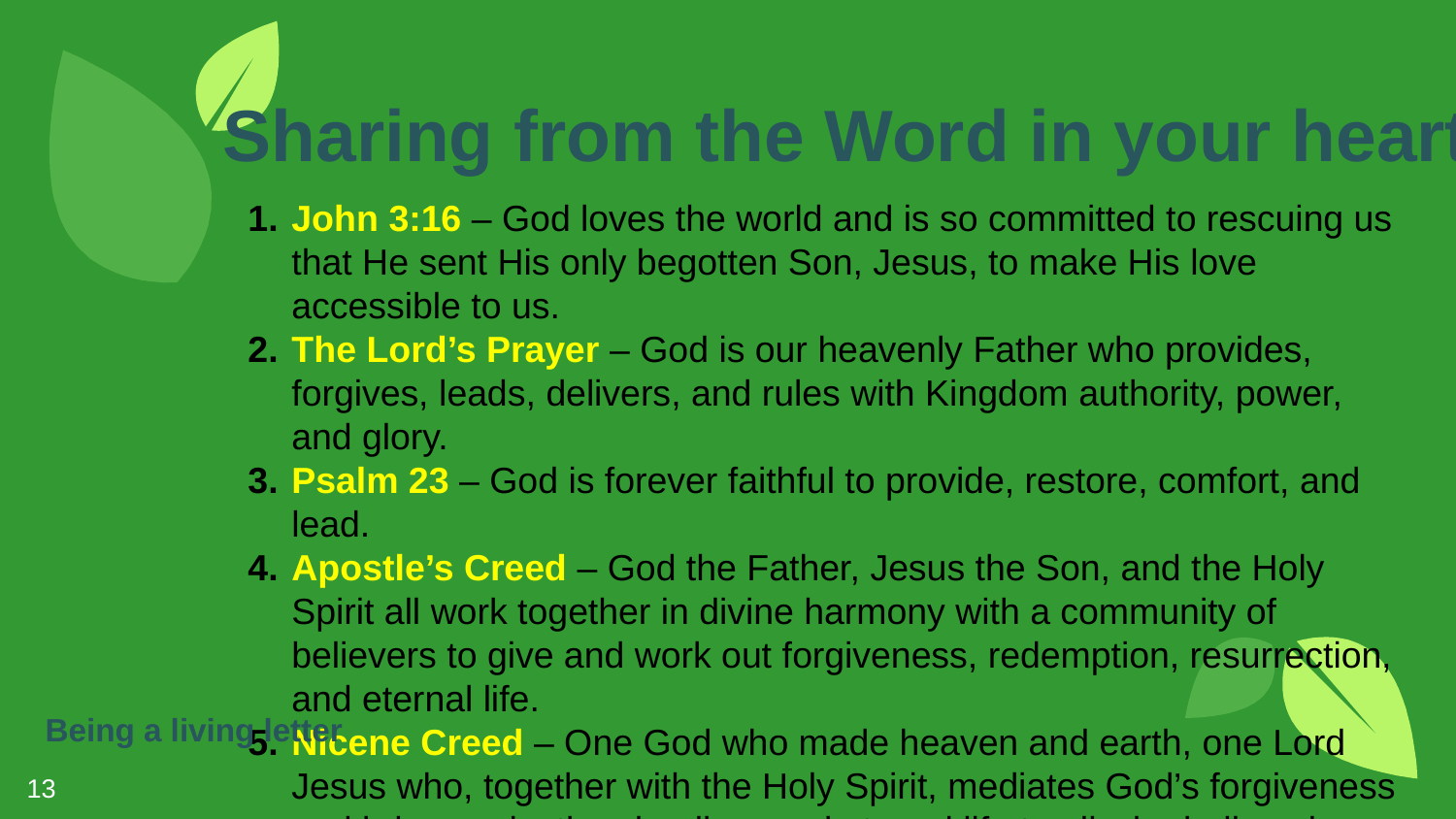

Sharing from the Word in your heart
John 3:16 – God loves the world and is so committed to rescuing us that He sent His only begotten Son, Jesus, to make His love accessible to us.
The Lord’s Prayer – God is our heavenly Father who provides, forgives, leads, delivers, and rules with Kingdom authority, power, and glory.
Psalm 23 – God is forever faithful to provide, restore, comfort, and lead.
Apostle’s Creed – God the Father, Jesus the Son, and the Holy Spirit all work together in divine harmony with a community of believers to give and work out forgiveness, redemption, resurrection, and eternal life.
Nicene Creed – One God who made heaven and earth, one Lord Jesus who, together with the Holy Spirit, mediates God’s forgiveness and brings salvation, healing, and eternal life to all who believe in Him.

Being a living letter
13